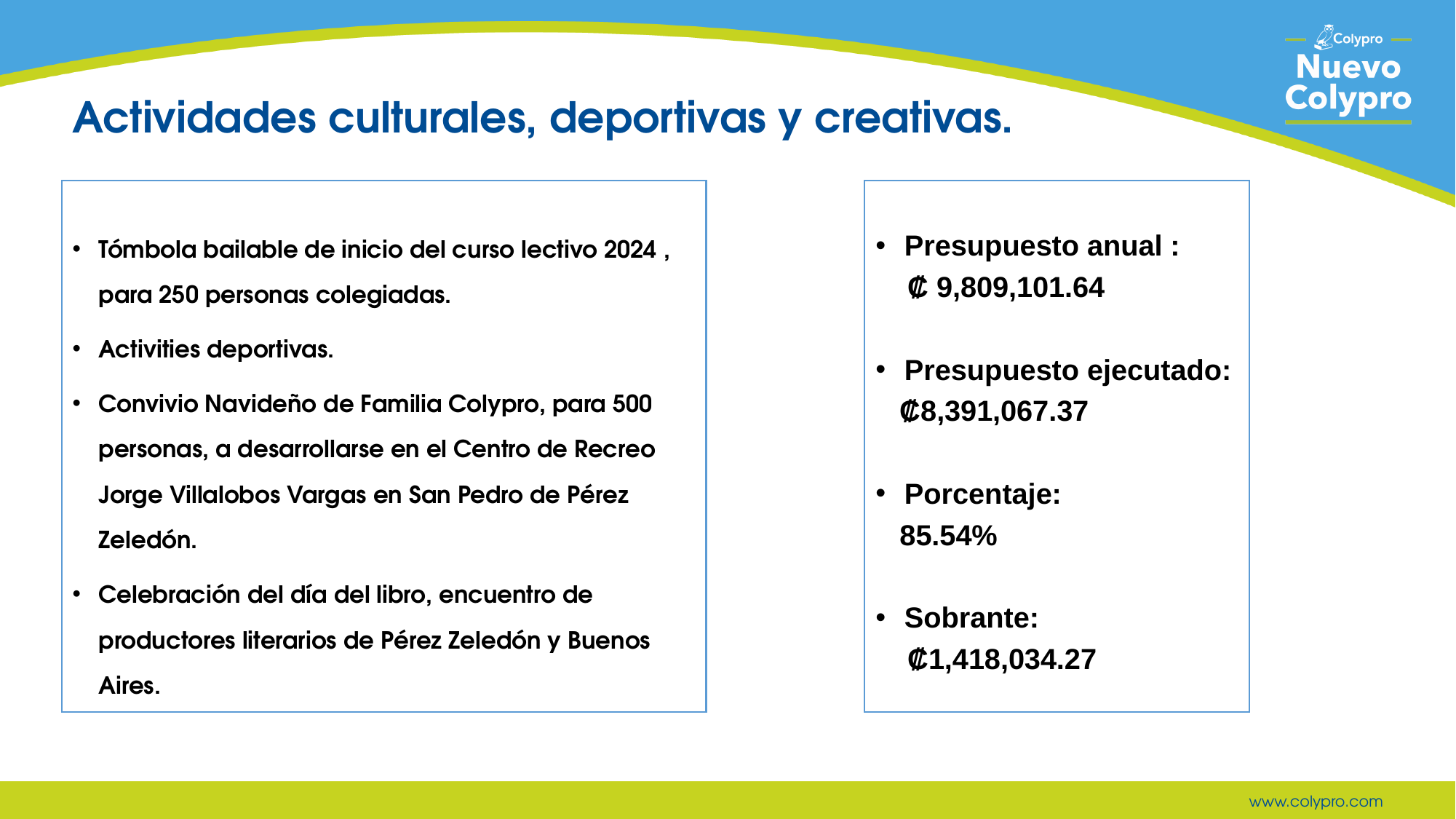

# Actividades culturales, deportivas y creativas.

Tómbola bailable de inicio del curso lectivo 2024 , para 250 personas colegiadas.
Activities deportivas.
Convivio Navideño de Familia Colypro, para 500 personas, a desarrollarse en el Centro de Recreo Jorge Villalobos Vargas en San Pedro de Pérez Zeledón.
Celebración del día del libro, encuentro de productores literarios de Pérez Zeledón y Buenos Aires.

Presupuesto anual :
    ₡ 9,809,101.64

Presupuesto ejecutado:
   ₡8,391,067.37

Porcentaje:
   85.54%

Sobrante:
    ₡1,418,034.27